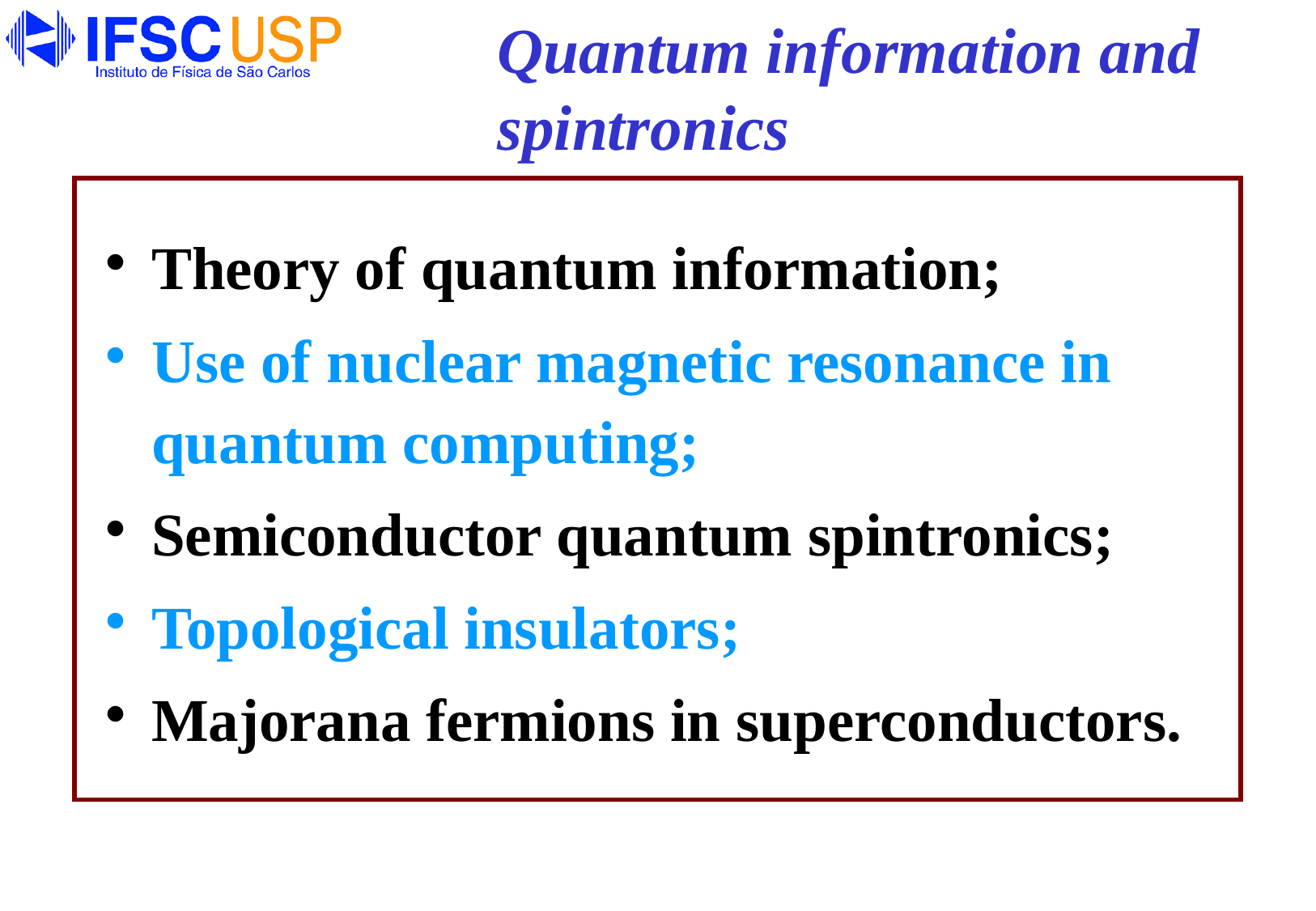

Quantum information and
spintronics

Theory of quantum information;
Use of nuclear magnetic resonance in quantum computing;
Semiconductor quantum spintronics;
Topological insulators;
Majorana fermions in superconductors.